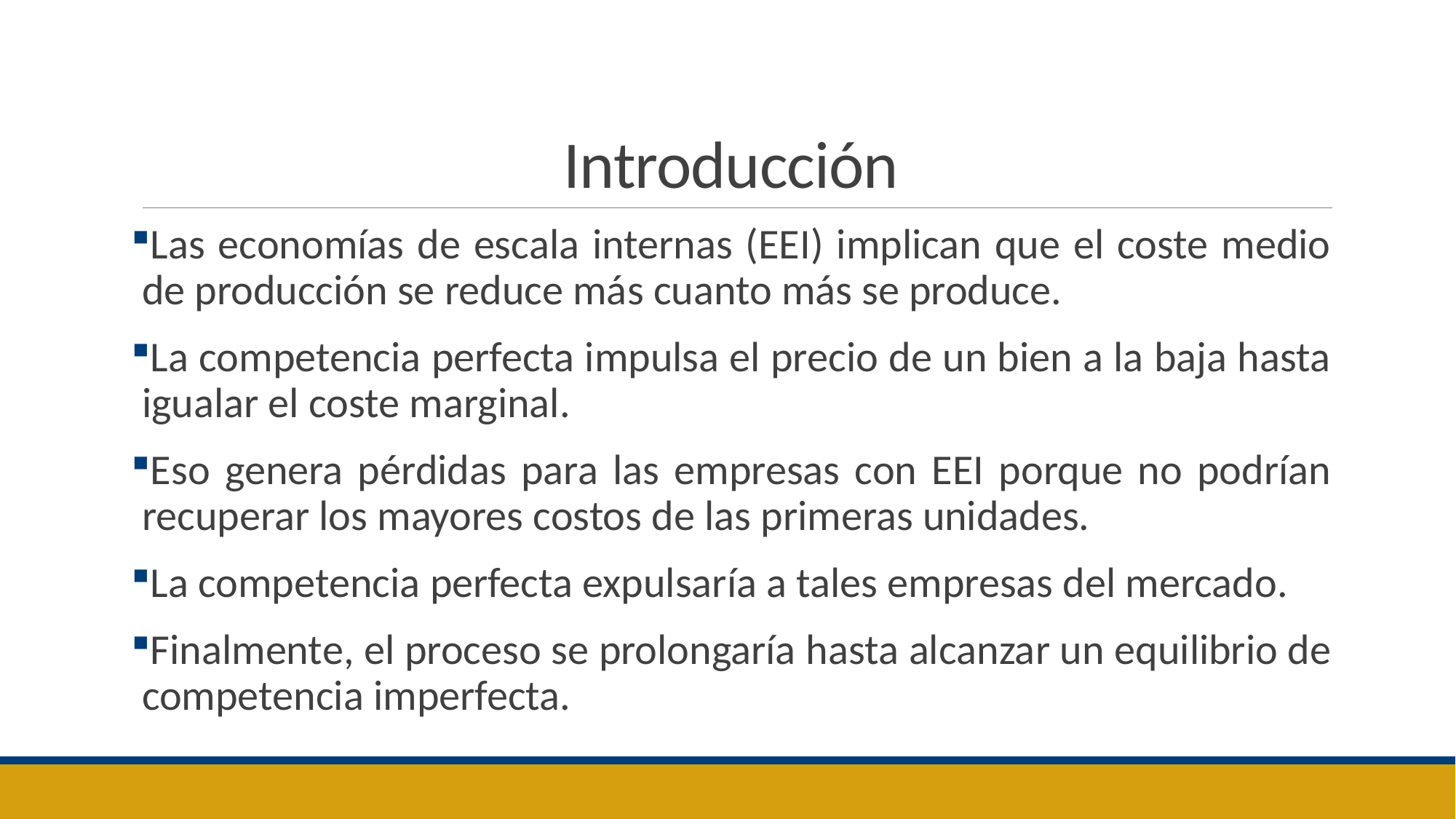

# Introducción
Las economías de escala internas (EEI) implican que el coste medio de producción se reduce más cuanto más se produce.
La competencia perfecta impulsa el precio de un bien a la baja hasta igualar el coste marginal.
Eso genera pérdidas para las empresas con EEI porque no podrían recuperar los mayores costos de las primeras unidades.
La competencia perfecta expulsaría a tales empresas del mercado.
Finalmente, el proceso se prolongaría hasta alcanzar un equilibrio de competencia imperfecta.